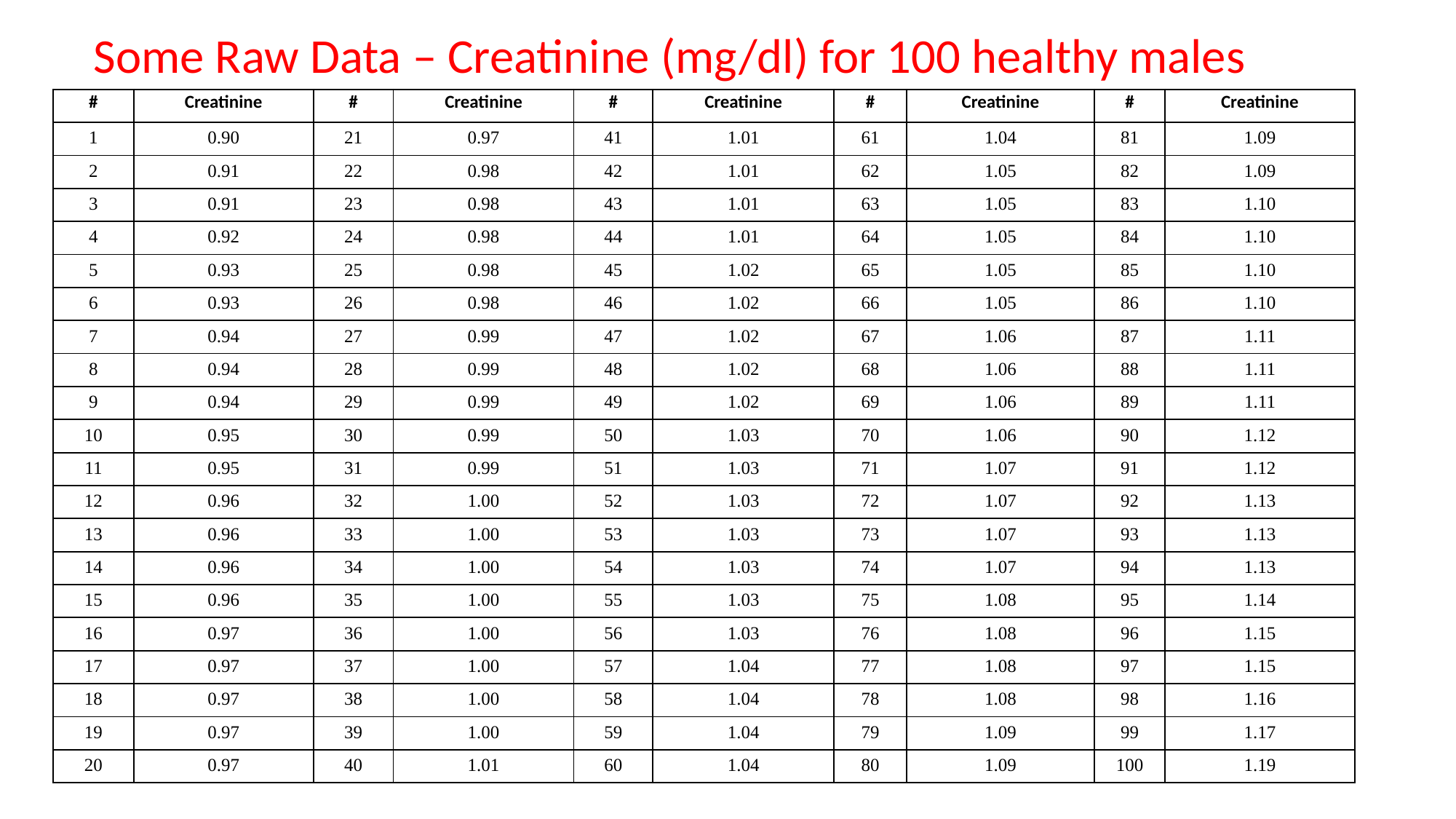

Some Raw Data – Creatinine (mg/dl) for 100 healthy males
| # | Creatinine | # | Creatinine | # | Creatinine | # | Creatinine | # | Creatinine |
| --- | --- | --- | --- | --- | --- | --- | --- | --- | --- |
| 1 | 0.90 | 21 | 0.97 | 41 | 1.01 | 61 | 1.04 | 81 | 1.09 |
| 2 | 0.91 | 22 | 0.98 | 42 | 1.01 | 62 | 1.05 | 82 | 1.09 |
| 3 | 0.91 | 23 | 0.98 | 43 | 1.01 | 63 | 1.05 | 83 | 1.10 |
| 4 | 0.92 | 24 | 0.98 | 44 | 1.01 | 64 | 1.05 | 84 | 1.10 |
| 5 | 0.93 | 25 | 0.98 | 45 | 1.02 | 65 | 1.05 | 85 | 1.10 |
| 6 | 0.93 | 26 | 0.98 | 46 | 1.02 | 66 | 1.05 | 86 | 1.10 |
| 7 | 0.94 | 27 | 0.99 | 47 | 1.02 | 67 | 1.06 | 87 | 1.11 |
| 8 | 0.94 | 28 | 0.99 | 48 | 1.02 | 68 | 1.06 | 88 | 1.11 |
| 9 | 0.94 | 29 | 0.99 | 49 | 1.02 | 69 | 1.06 | 89 | 1.11 |
| 10 | 0.95 | 30 | 0.99 | 50 | 1.03 | 70 | 1.06 | 90 | 1.12 |
| 11 | 0.95 | 31 | 0.99 | 51 | 1.03 | 71 | 1.07 | 91 | 1.12 |
| 12 | 0.96 | 32 | 1.00 | 52 | 1.03 | 72 | 1.07 | 92 | 1.13 |
| 13 | 0.96 | 33 | 1.00 | 53 | 1.03 | 73 | 1.07 | 93 | 1.13 |
| 14 | 0.96 | 34 | 1.00 | 54 | 1.03 | 74 | 1.07 | 94 | 1.13 |
| 15 | 0.96 | 35 | 1.00 | 55 | 1.03 | 75 | 1.08 | 95 | 1.14 |
| 16 | 0.97 | 36 | 1.00 | 56 | 1.03 | 76 | 1.08 | 96 | 1.15 |
| 17 | 0.97 | 37 | 1.00 | 57 | 1.04 | 77 | 1.08 | 97 | 1.15 |
| 18 | 0.97 | 38 | 1.00 | 58 | 1.04 | 78 | 1.08 | 98 | 1.16 |
| 19 | 0.97 | 39 | 1.00 | 59 | 1.04 | 79 | 1.09 | 99 | 1.17 |
| 20 | 0.97 | 40 | 1.01 | 60 | 1.04 | 80 | 1.09 | 100 | 1.19 |